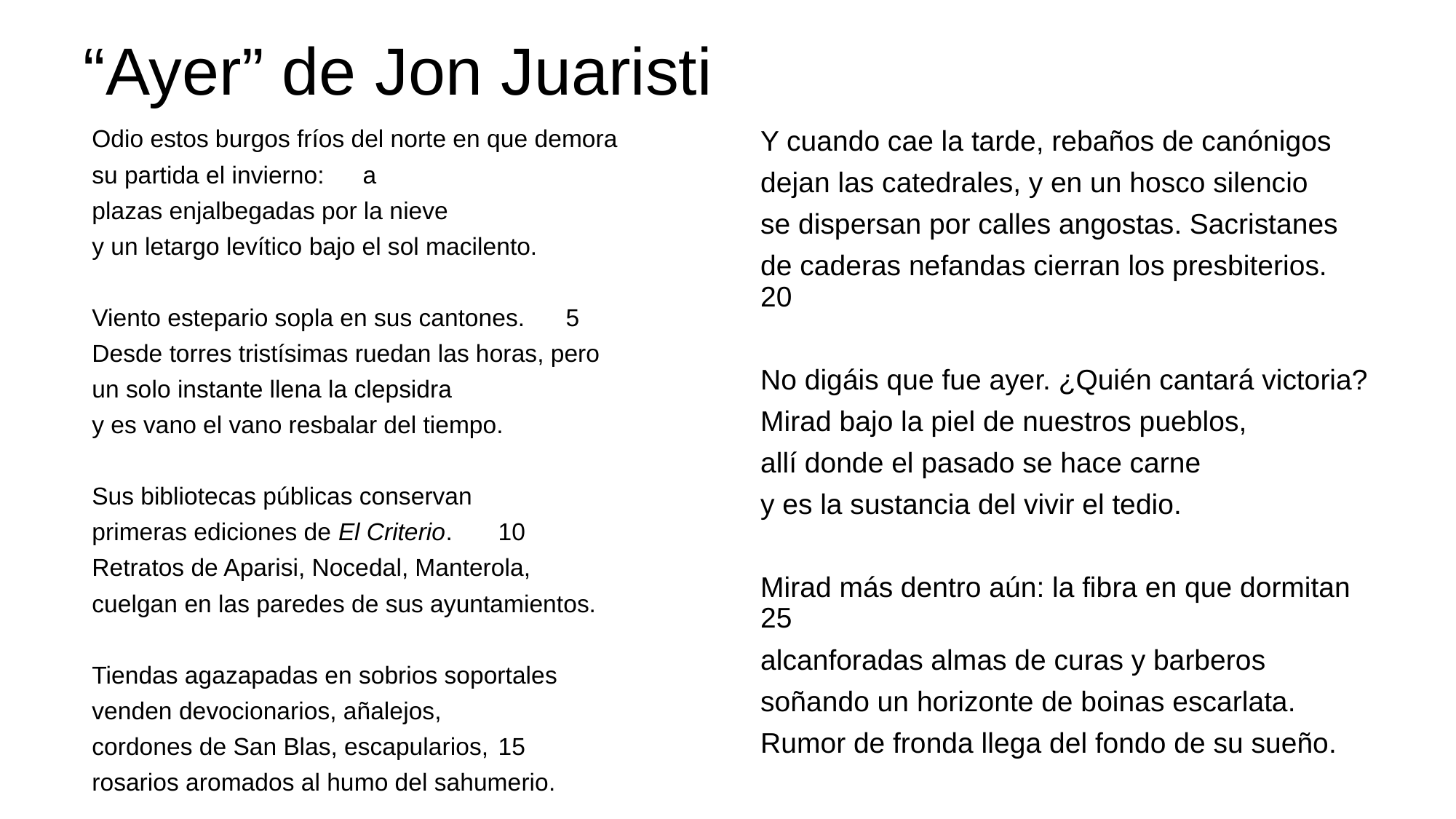

# “Ayer” de Jon Juaristi
Odio estos burgos fríos del norte en que demora
su partida el invierno:				a
plazas enjalbegadas por la nieve
y un letargo levítico bajo el sol macilento.

Viento estepario sopla en sus cantones.		5
Desde torres tristísimas ruedan las horas, pero
un solo instante llena la clepsidra
y es vano el vano resbalar del tiempo.

Sus bibliotecas públicas conservan
primeras ediciones de El Criterio.			10
Retratos de Aparisi, Nocedal, Manterola,
cuelgan en las paredes de sus ayuntamientos.

Tiendas agazapadas en sobrios soportales
venden devocionarios, añalejos,
cordones de San Blas, escapularios,		15
rosarios aromados al humo del sahumerio.
Y cuando cae la tarde, rebaños de canónigos
dejan las catedrales, y en un hosco silencio
se dispersan por calles angostas. Sacristanes
de caderas nefandas cierran los presbiterios.		20

No digáis que fue ayer. ¿Quién cantará victoria?
Mirad bajo la piel de nuestros pueblos,
allí donde el pasado se hace carne
y es la sustancia del vivir el tedio.

Mirad más dentro aún: la fibra en que dormitan		25
alcanforadas almas de curas y barberos
soñando un horizonte de boinas escarlata.
Rumor de fronda llega del fondo de su sueño.